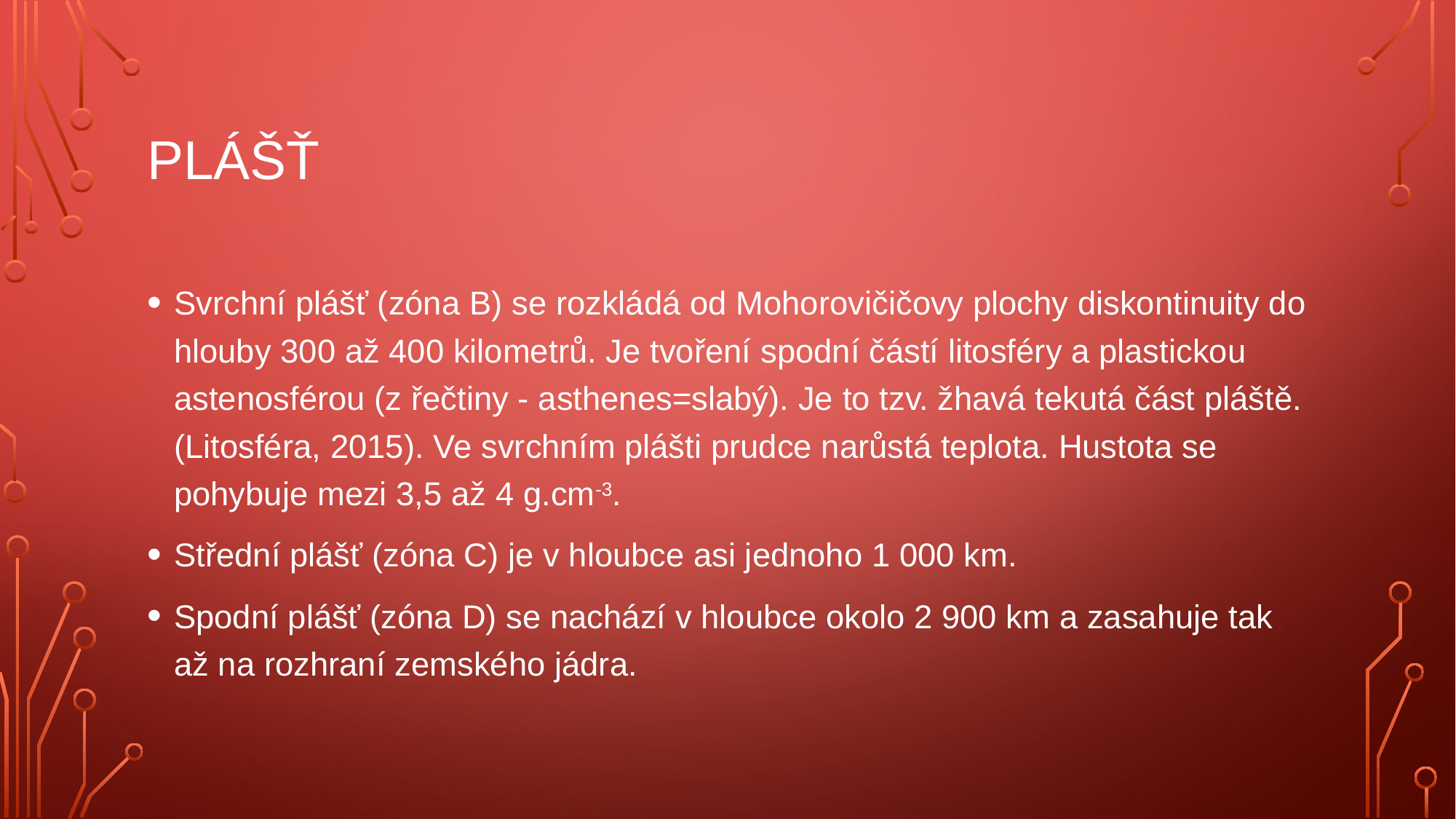

# Plášť
Svrchní plášť (zóna B) se rozkládá od Mohorovičičovy plochy diskontinuity do hlouby 300 až 400 kilometrů. Je tvoření spodní částí litosféry a plastickou astenosférou (z řečtiny - asthenes=slabý). Je to tzv. žhavá tekutá část pláště. (Litosféra, 2015). Ve svrchním plášti prudce narůstá teplota. Hustota se pohybuje mezi 3,5 až 4 g.cm-3.
Střední plášť (zóna C) je v hloubce asi jednoho 1 000 km.
Spodní plášť (zóna D) se nachází v hloubce okolo 2 900 km a zasahuje tak až na rozhraní zemského jádra.